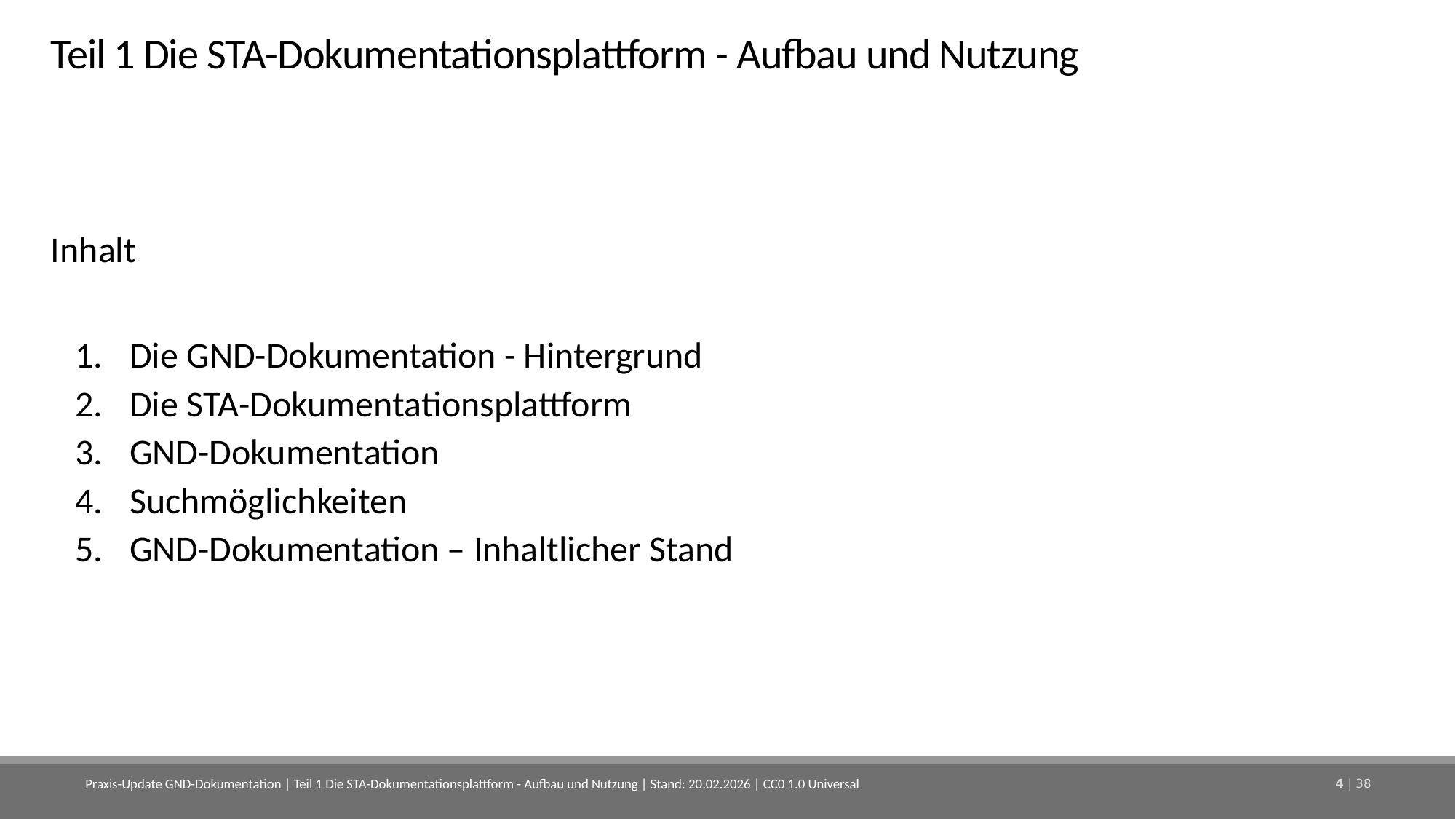

# Teil 1 Die STA-Dokumentationsplattform - Aufbau und Nutzung

Inhalt

Die GND-Dokumentation - Hintergrund
Die STA-Dokumentationsplattform
GND-Dokumentation
Suchmöglichkeiten
GND-Dokumentation – Inhaltlicher Stand

Praxis-Update GND-Dokumentation | Teil 1 Die STA-Dokumentationsplattform - Aufbau und Nutzung | Stand: 20.02.2026 | CC0 1.0 Universal
4 | 38